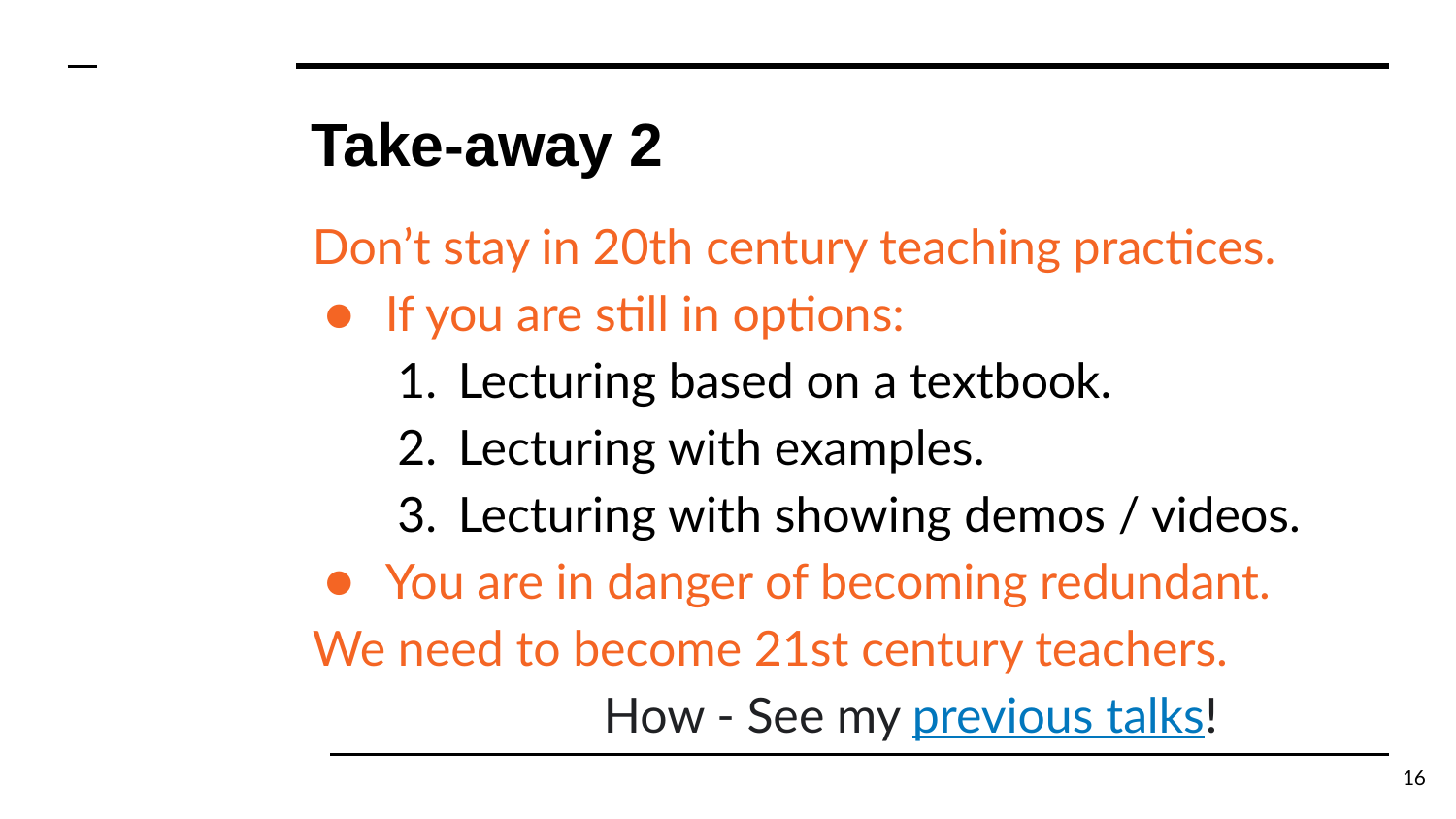

# Take-away 2
Don’t stay in 20th century teaching practices.
If you are still in options:
Lecturing based on a textbook.
Lecturing with examples.
Lecturing with showing demos / videos.
You are in danger of becoming redundant.
We need to become 21st century teachers.
How - See my previous talks!
16